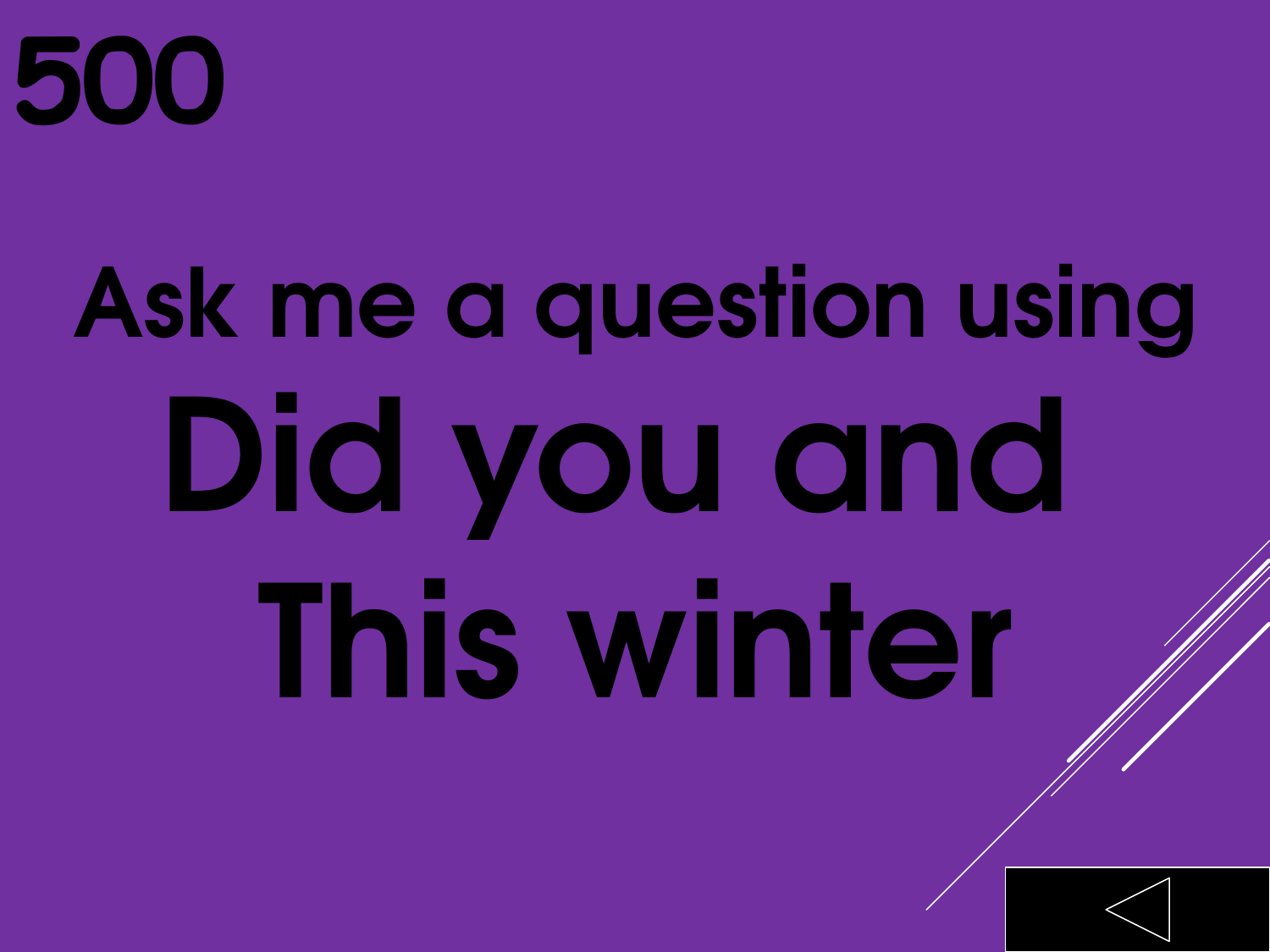

500
Ask me a question using Did you and
This winter